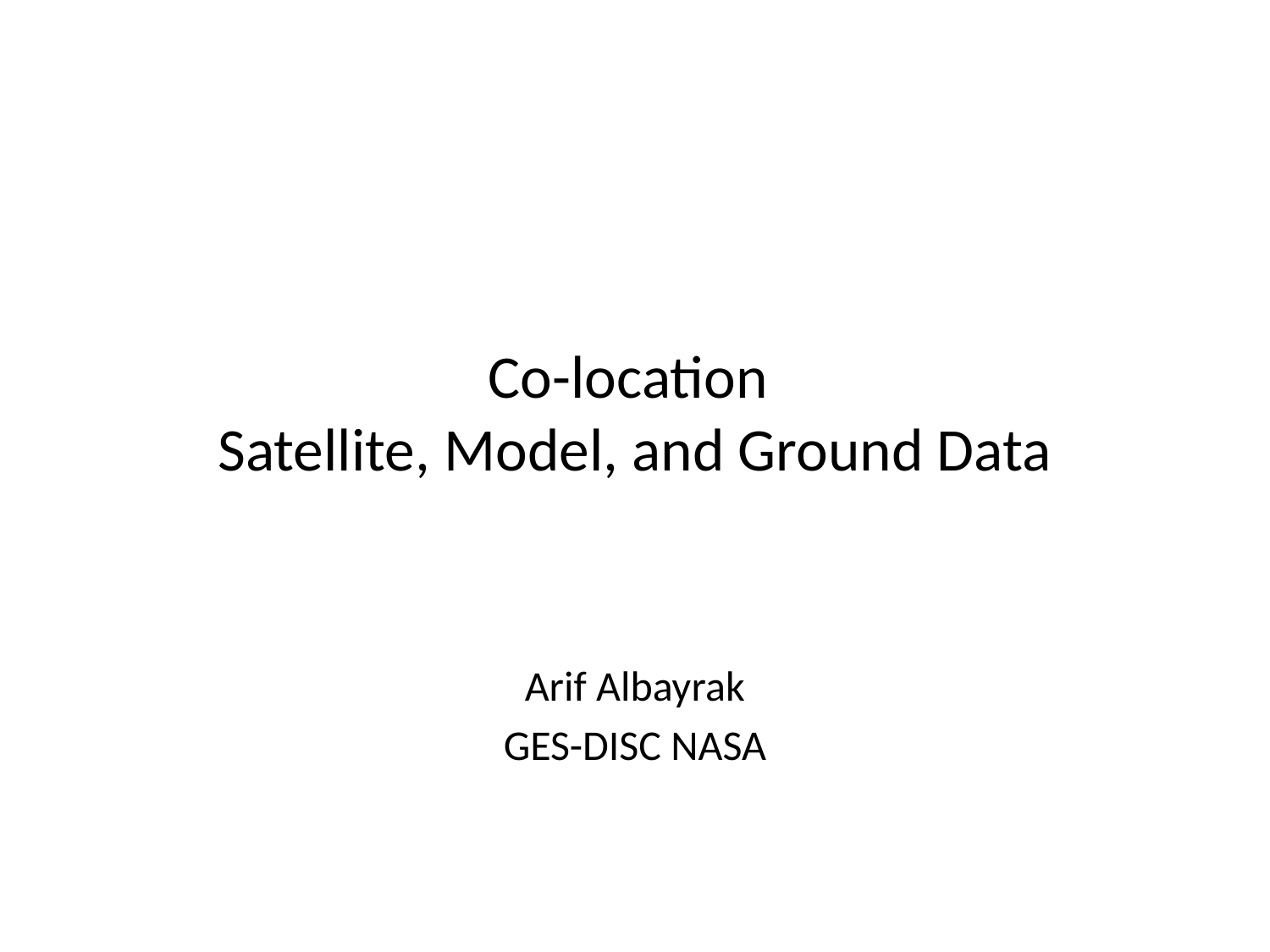

# Co-location Satellite, Model, and Ground Data
Arif Albayrak
GES-DISC NASA